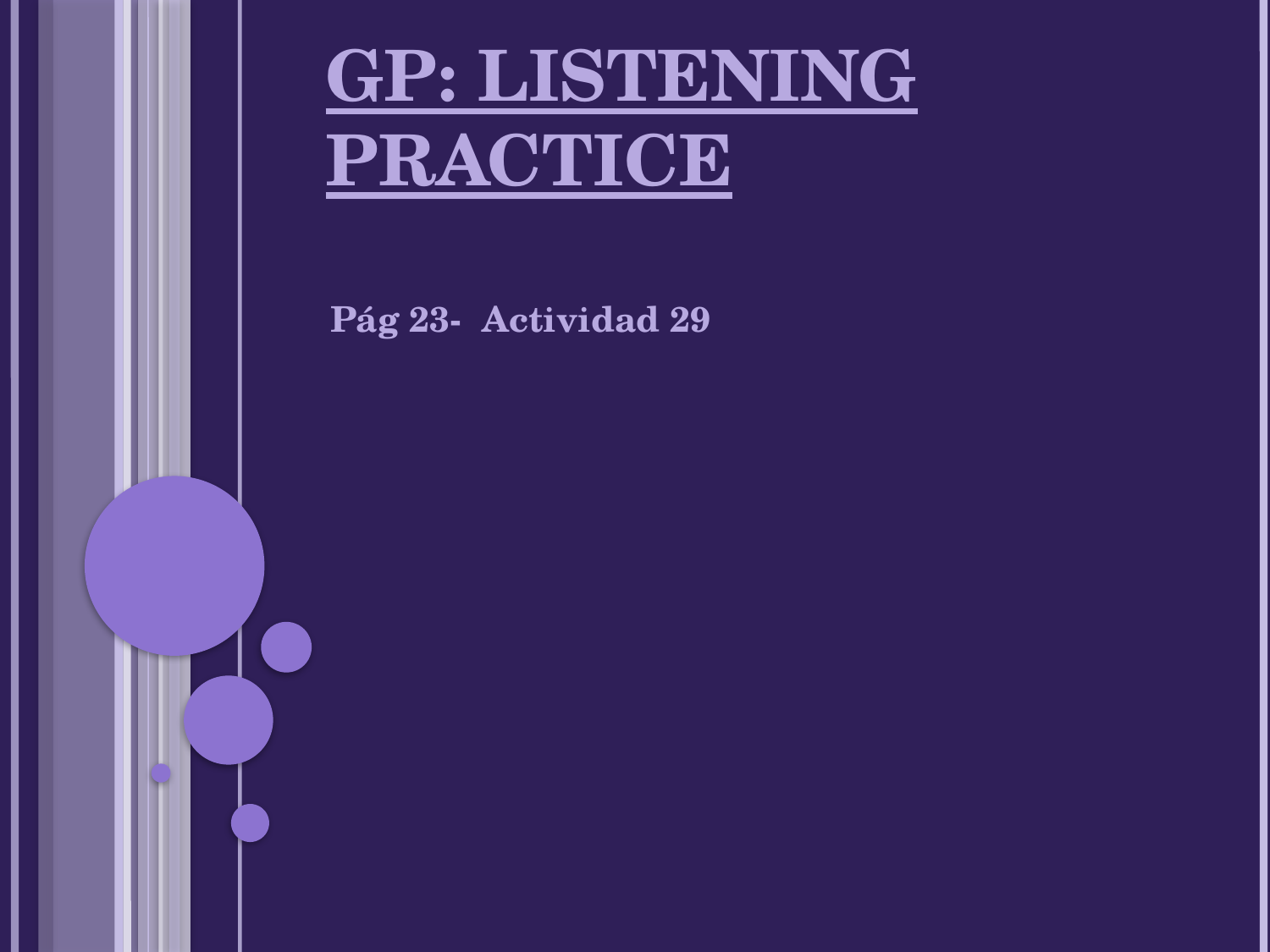

# GP: LISTENING Practice
Pág 23-  Actividad 29